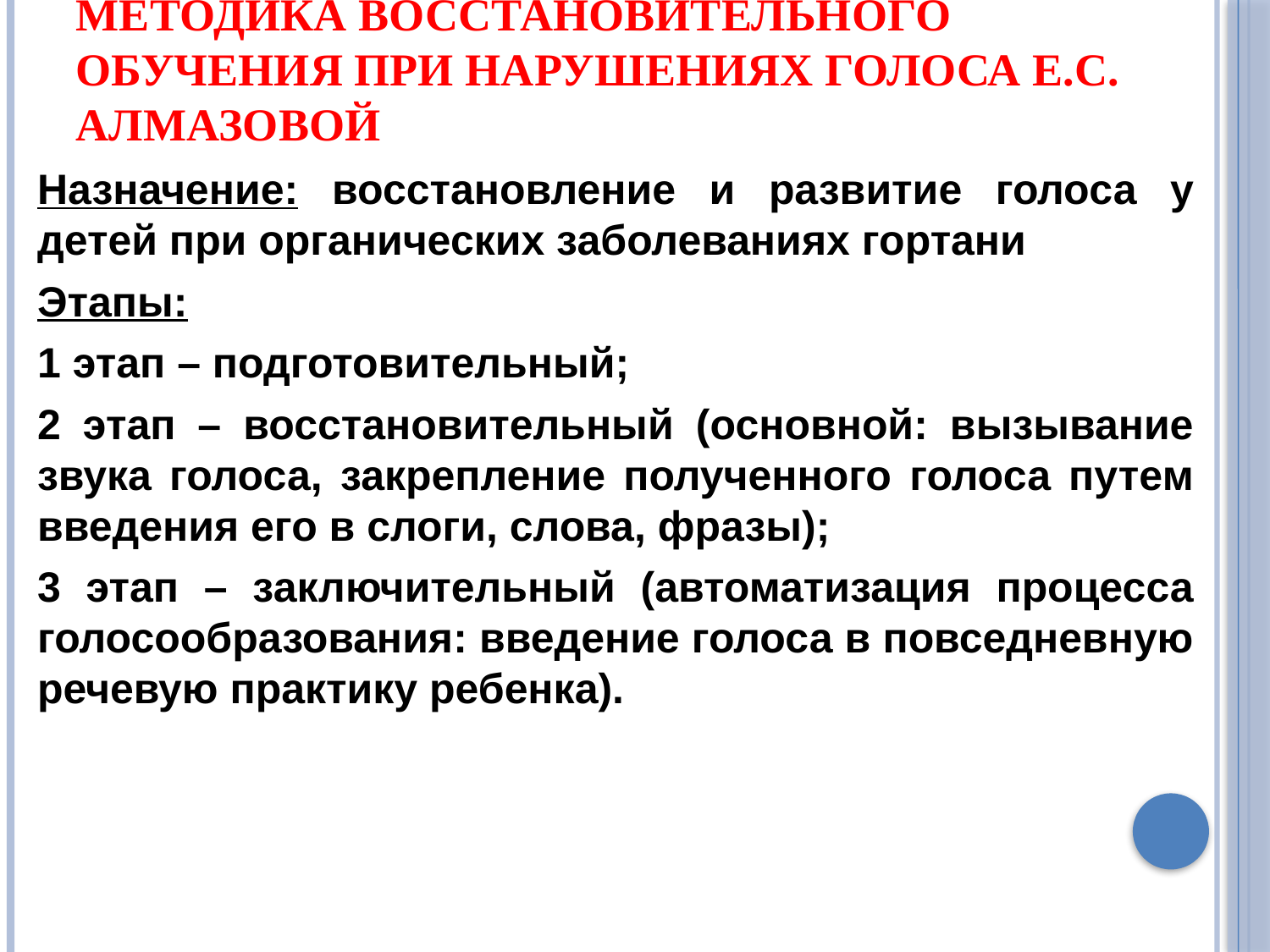

# Методика восстановительного обучения при нарушениях голоса Е.С. Алмазовой
Назначение: восстановление и развитие голоса у детей при органических заболеваниях гортани
Этапы:
1 этап – подготовительный;
2 этап – восстановительный (основной: вызывание звука голоса, закрепление полученного голоса путем введения его в слоги, слова, фразы);
3 этап – заключительный (автоматизация процесса голосообразования: введение голоса в повседневную речевую практику ребенка).